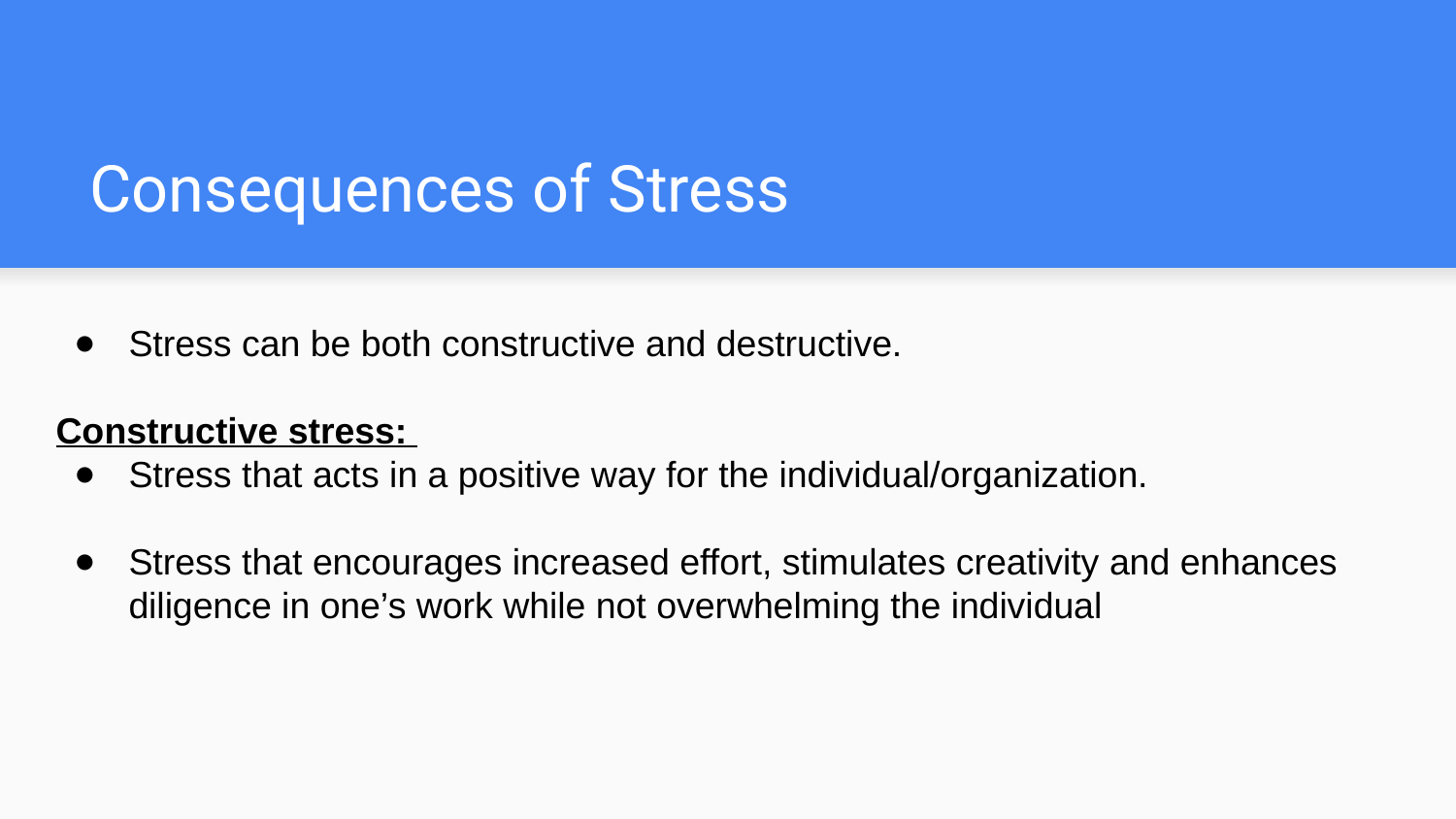

# Consequences of Stress
Stress can be both constructive and destructive.

Constructive stress:
Stress that acts in a positive way for the individual/organization.

Stress that encourages increased effort, stimulates creativity and enhances diligence in one’s work while not overwhelming the individual